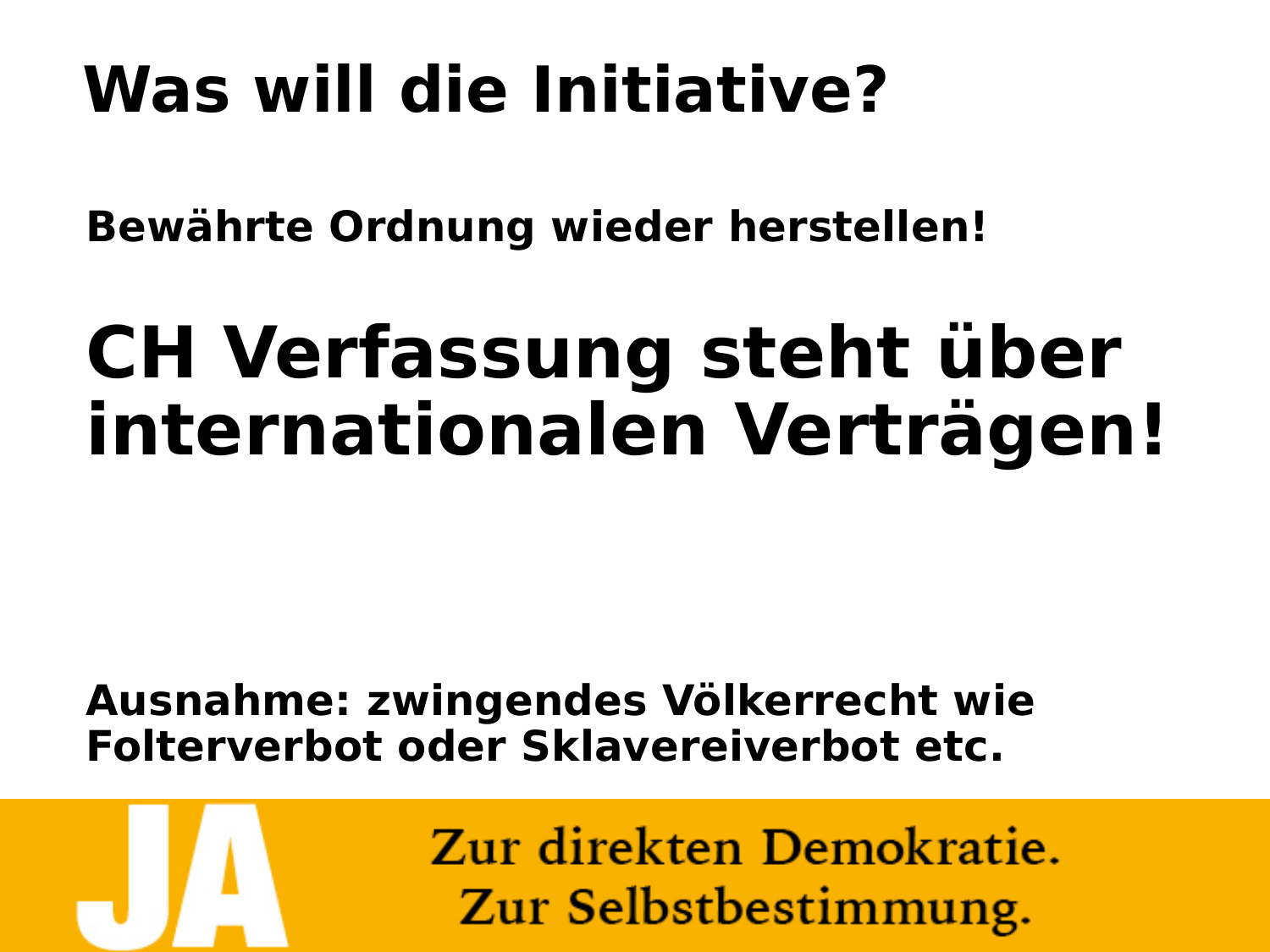

# Was will die Initiative?
Bewährte Ordnung wieder herstellen!

CH Verfassung steht über internationalen Verträgen!

Ausnahme: zwingendes Völkerrecht wie Folterverbot oder Sklavereiverbot etc.